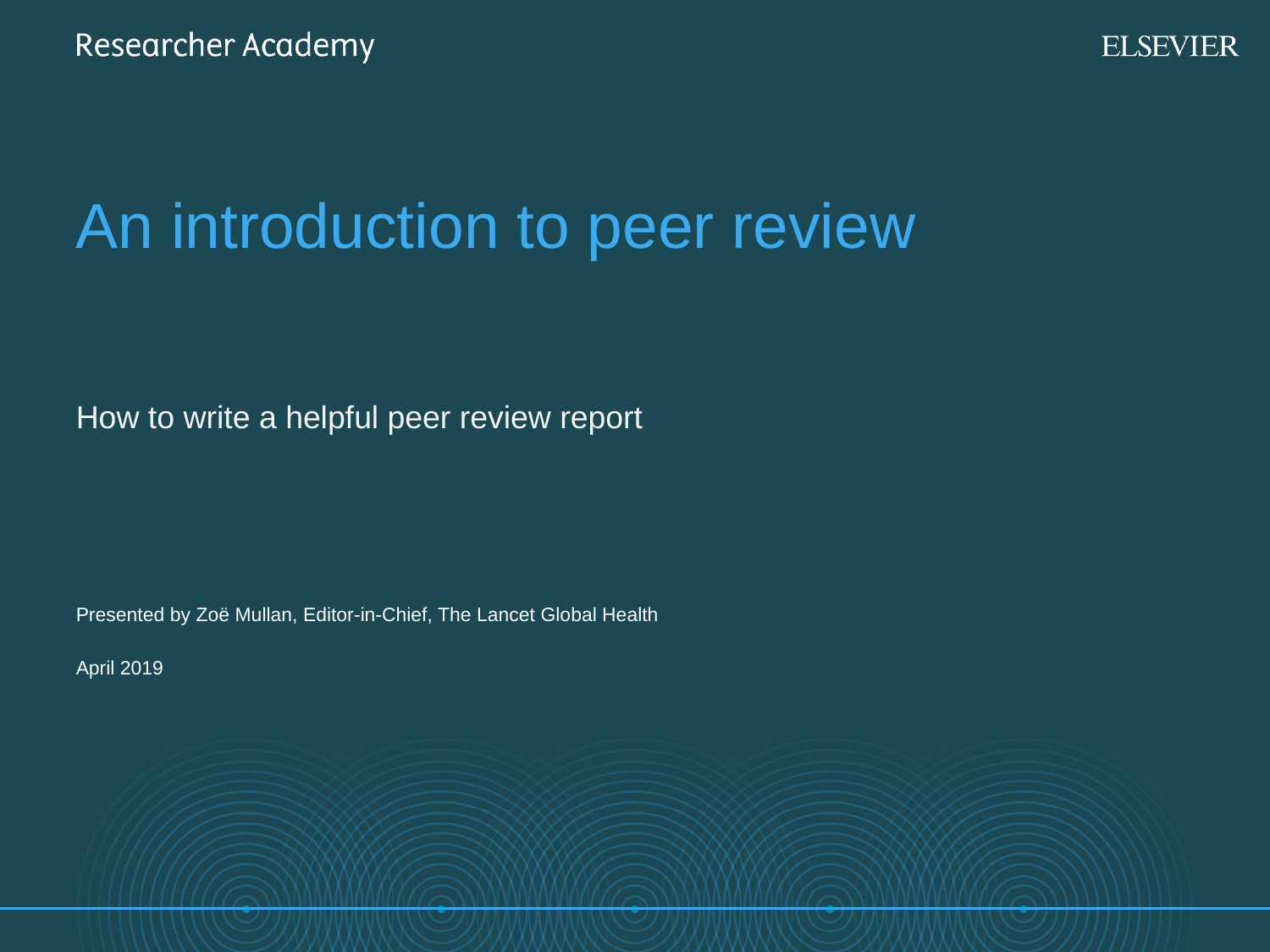

An introduction to peer review
How to write a helpful peer review report
Presented by Zoë Mullan, Editor-in-Chief, The Lancet Global Health
April 2019